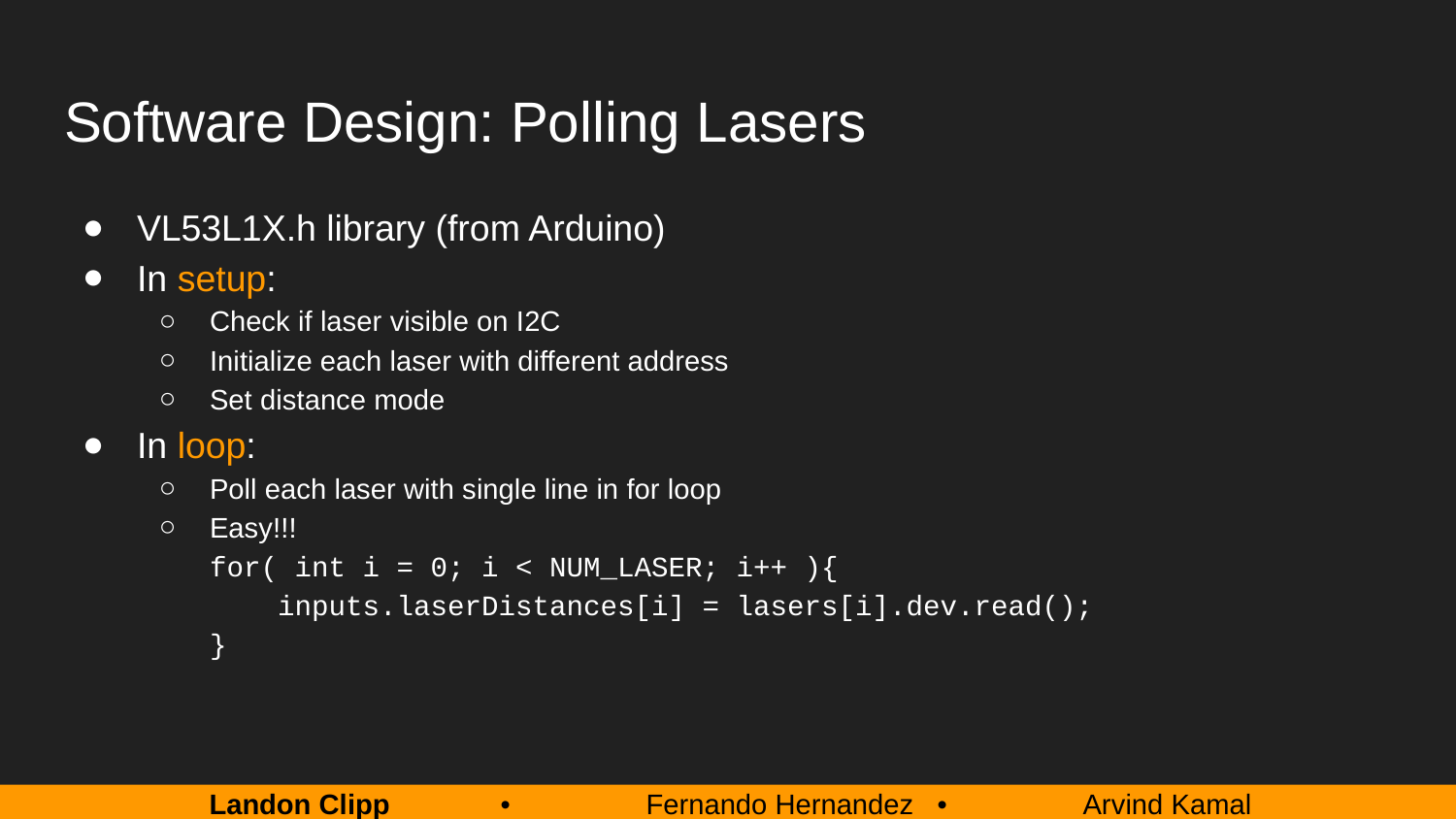

# Software Design: Polling Lasers
VL53L1X.h library (from Arduino)
In setup:
Check if laser visible on I2C
Initialize each laser with different address
Set distance mode
In loop:
Poll each laser with single line in for loop
Easy!!!
for( int i = 0; i < NUM_LASER; i++ ){
    inputs.laserDistances[i] = lasers[i].dev.read();
}
Landon Clipp 	•	Fernando Hernandez 	•	Arvind Kamal